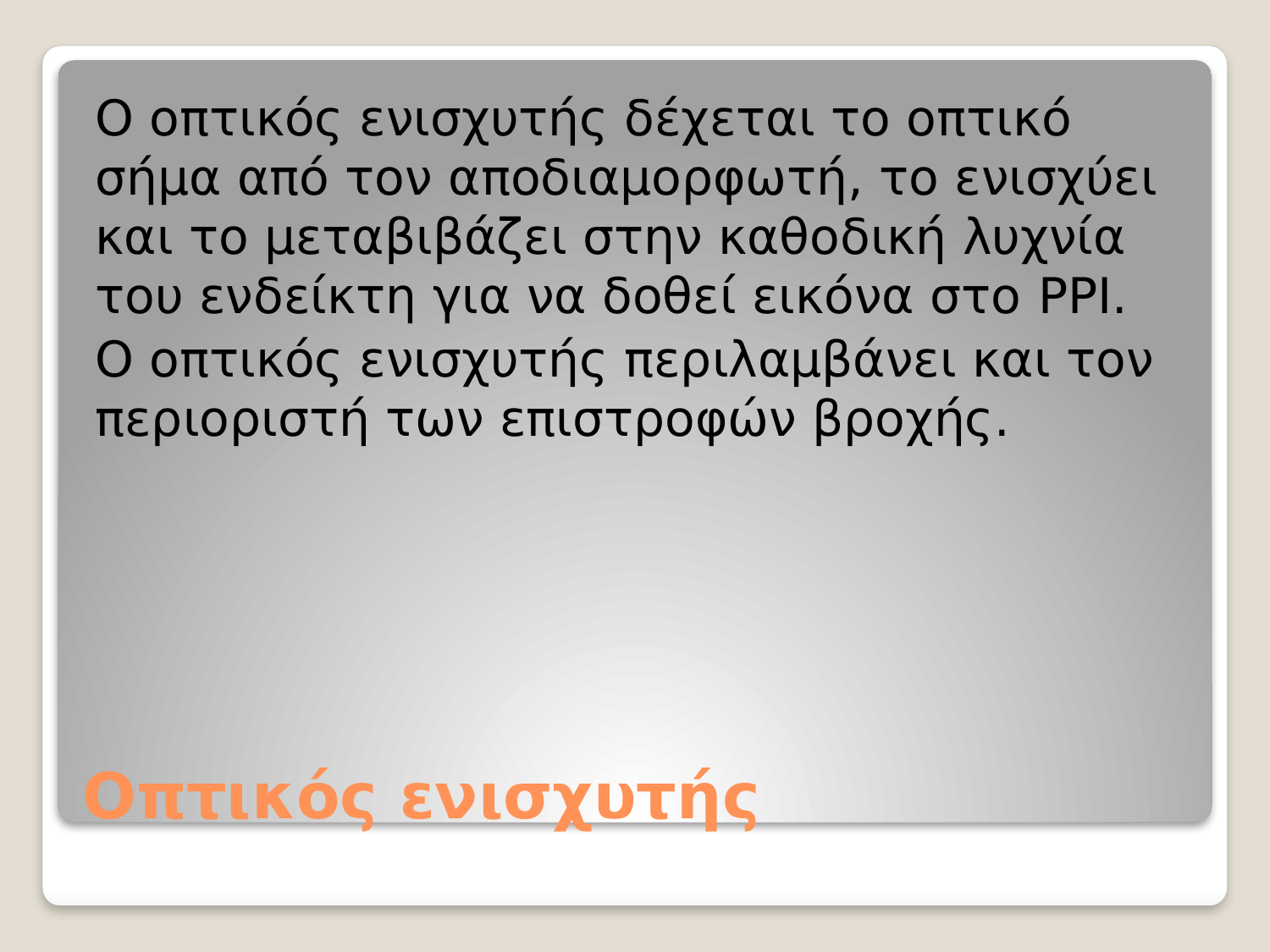

Ο οπτικός ενισχυτής δέχεται το οπτικό σήμα από τον αποδιαμορφωτή, το ενισχύει και το μεταβιβάζει στην καθοδική λυχνία του ενδείκτη για να δοθεί εικόνα στο PPI.
Ο οπτικός ενισχυτής περιλαμβάνει και τον περιοριστή των επιστροφών βροχής.
# Οπτικός ενισχυτής